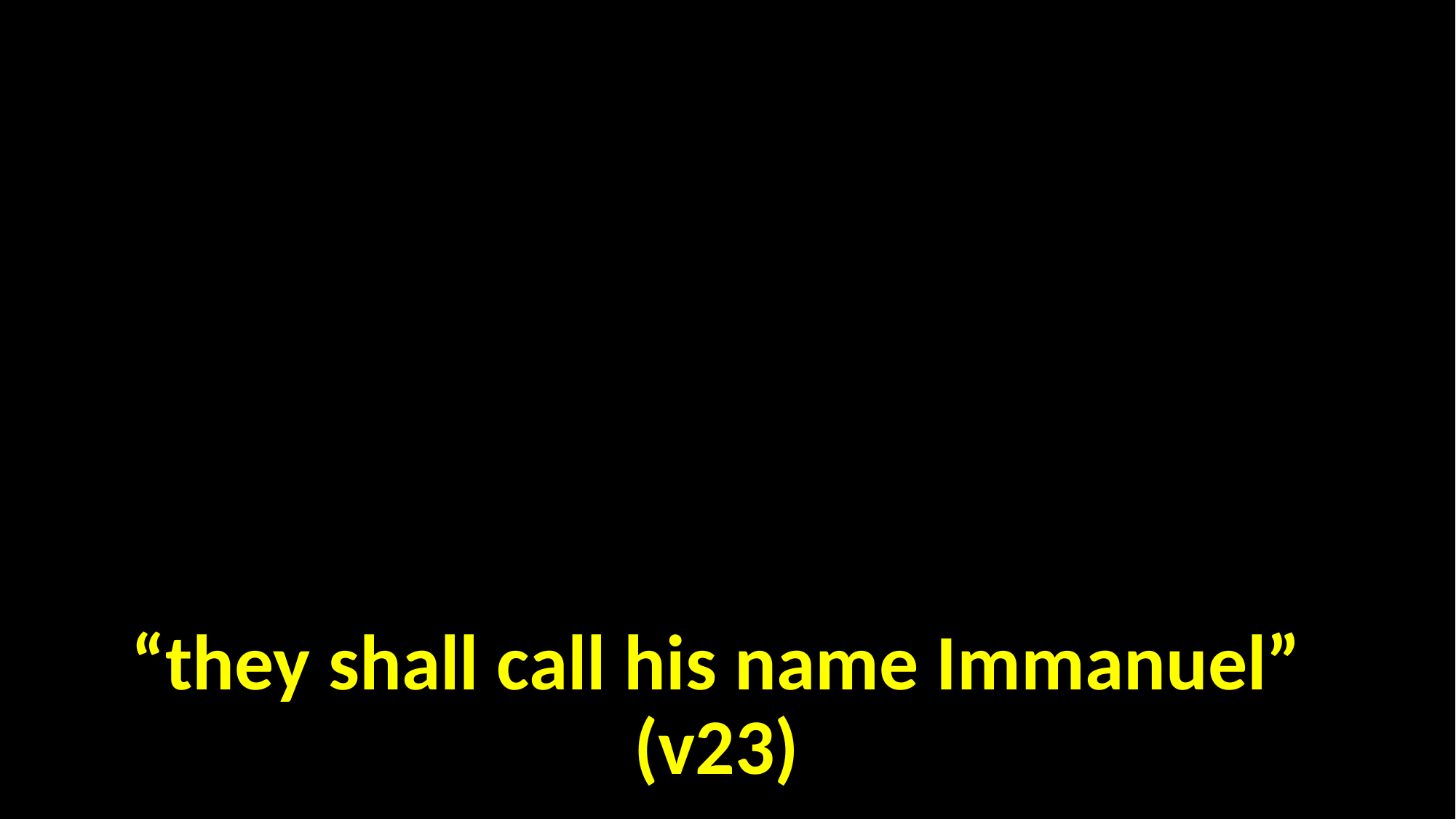

#
“they shall call his name Immanuel”
(v23)